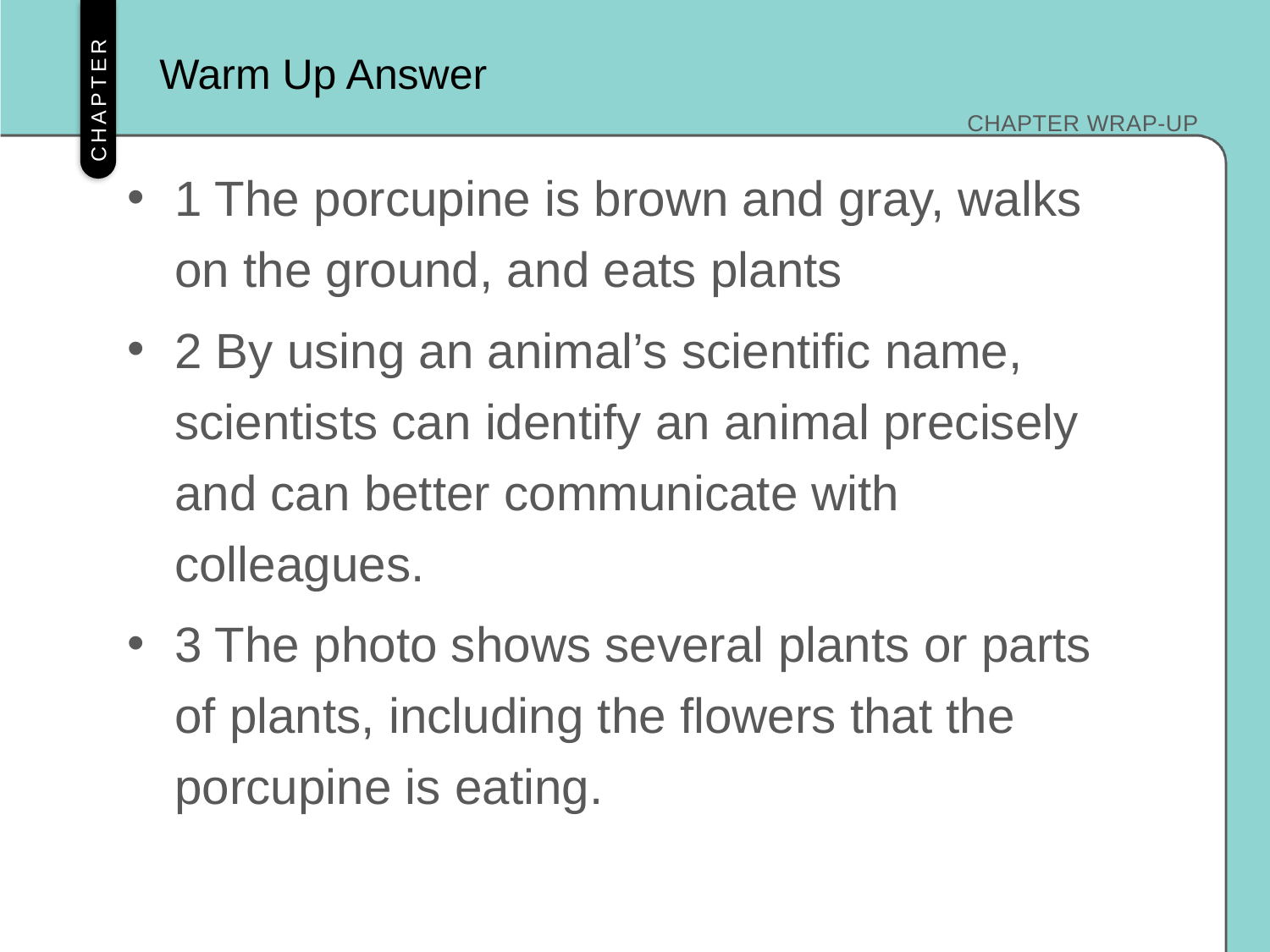

Warm Up Answer

1 The porcupine is brown and gray, walks on the ground, and eats plants
2 By using an animal’s scientific name, scientists can identify an animal precisely and can better communicate with colleagues.
3 The photo shows several plants or parts of plants, including the flowers that the porcupine is eating.